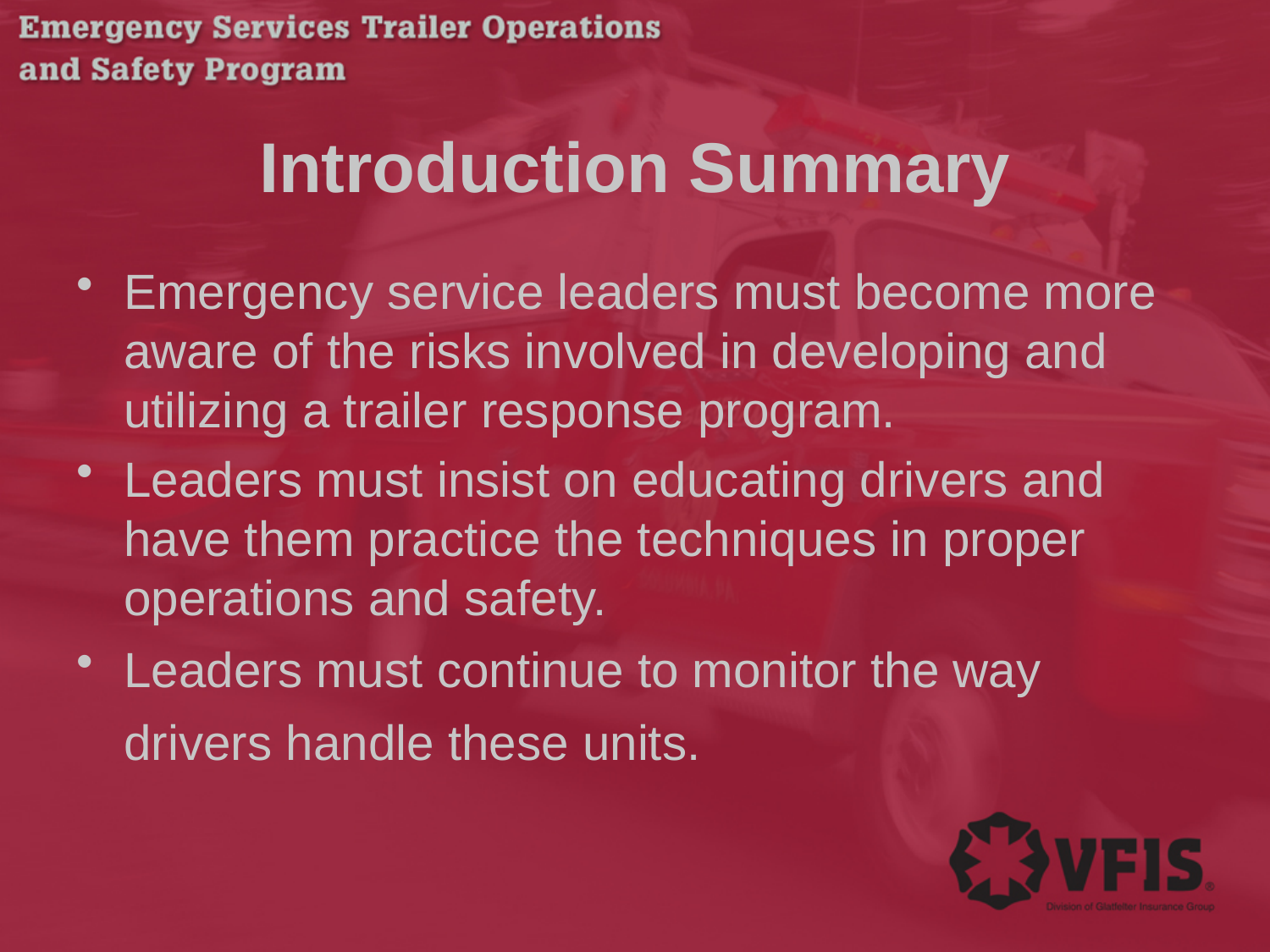

# Introduction Summary
Emergency service leaders must become more aware of the risks involved in developing and utilizing a trailer response program.
Leaders must insist on educating drivers and have them practice the techniques in proper operations and safety.
Leaders must continue to monitor the way drivers handle these units.